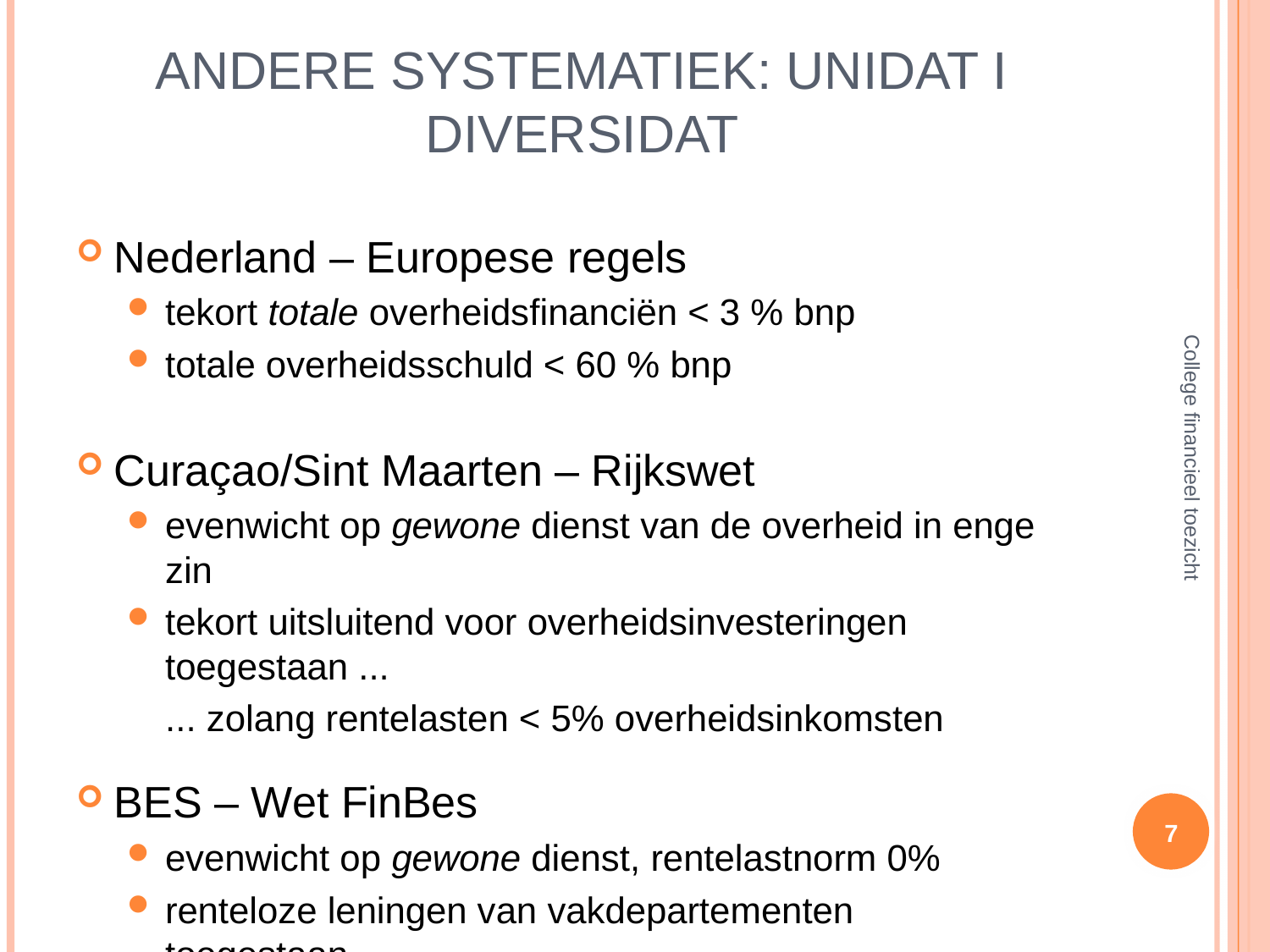

# Andere Systematiek: Unidat i Diversidat
Nederland – Europese regels
tekort totale overheidsfinanciën < 3 % bnp
totale overheidsschuld < 60 % bnp

Curaçao/Sint Maarten – Rijkswet
evenwicht op gewone dienst van de overheid in enge zin
tekort uitsluitend voor overheidsinvesteringen toegestaan ...
	... zolang rentelasten < 5% overheidsinkomsten

BES – Wet FinBes
evenwicht op gewone dienst, rentelastnorm 0%
renteloze leningen van vakdepartementen toegestaan ...
	... zolang aflossingen binnen gewone dienst passen
College financieel toezicht
7